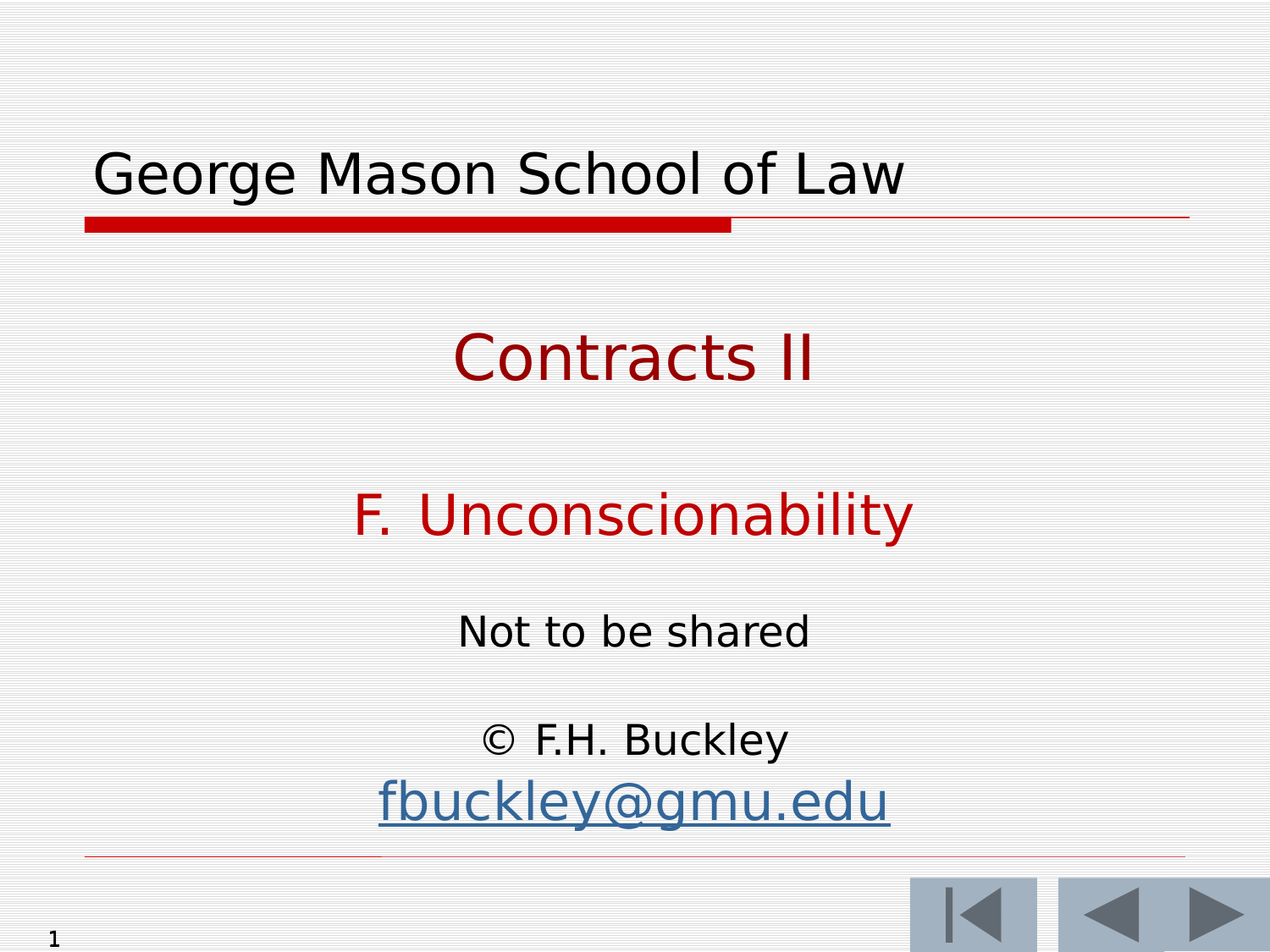

# George Mason School of Law

Contracts II

F.	Unconscionability

Not to be shared

© F.H. Buckley
fbuckley@gmu.edu

1
1